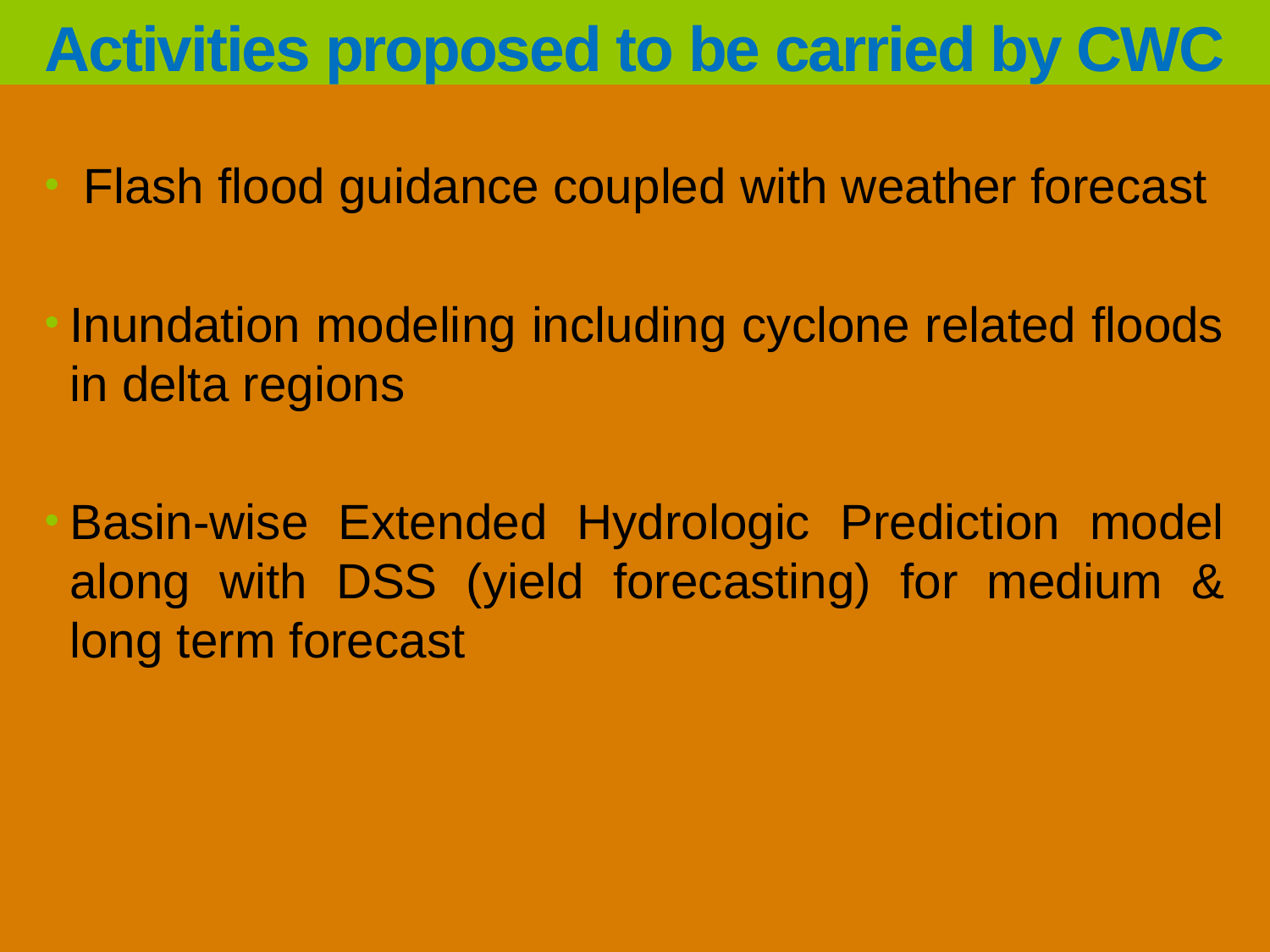

# Activities proposed to be carried by CWC
 Flash flood guidance coupled with weather forecast

Inundation modeling including cyclone related floods in delta regions

Basin-wise Extended Hydrologic Prediction model along with DSS (yield forecasting) for medium & long term forecast